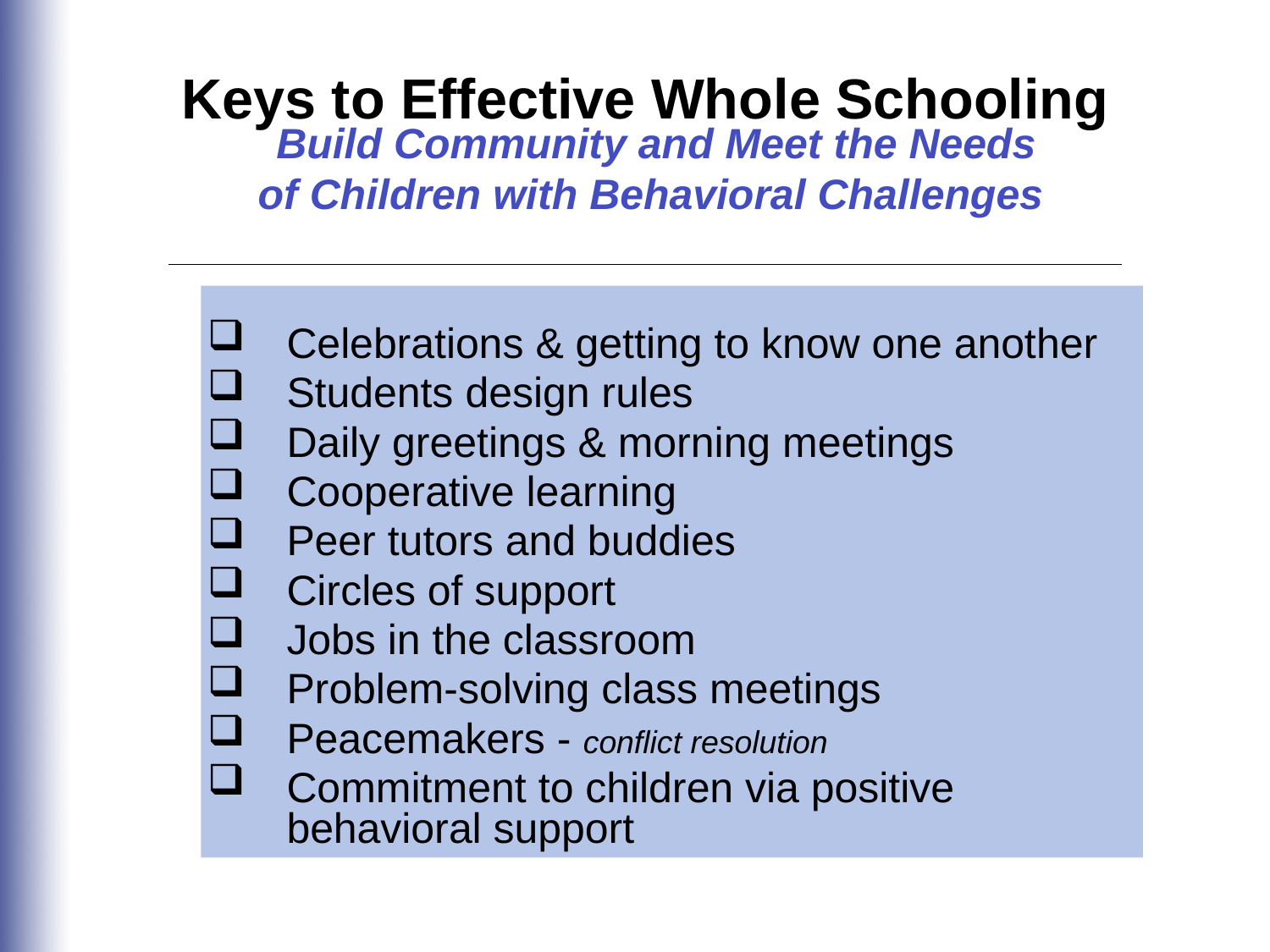

Build Community and Meet the Needs of Children with Behavioral Challenges
Keys to Effective Whole Schooling

Celebrations & getting to know one another
Students design rules
Daily greetings & morning meetings
Cooperative learning
Peer tutors and buddies
Circles of support
Jobs in the classroom
Problem-solving class meetings
Peacemakers - conflict resolution
Commitment to children via positive behavioral support
24